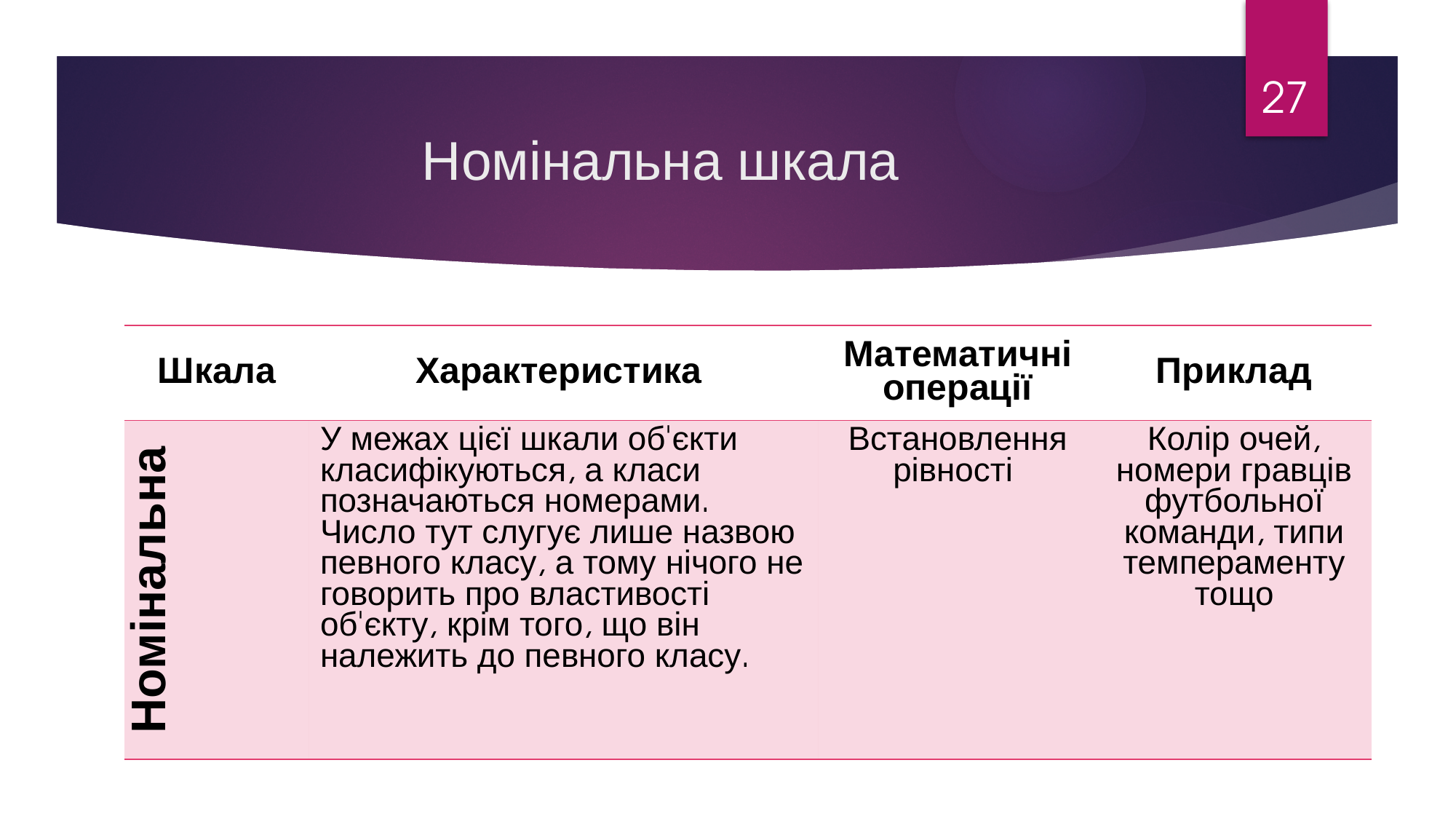

27
# Номінальна шкала
| Шкала | Характеристика | Математичні операції | Приклад |
| --- | --- | --- | --- |
| Номінальна | У межах цієї шкали об'єкти класифікуються, а класи позначаються номерами. Число тут слугує лише назвою певного класу, а тому нічого не говорить про властивості об'єкту, крім того, що він належить до певного класу. | Встановлення рівності | Колір очей, номери гравців футбольної команди, типи темпераменту тощо |